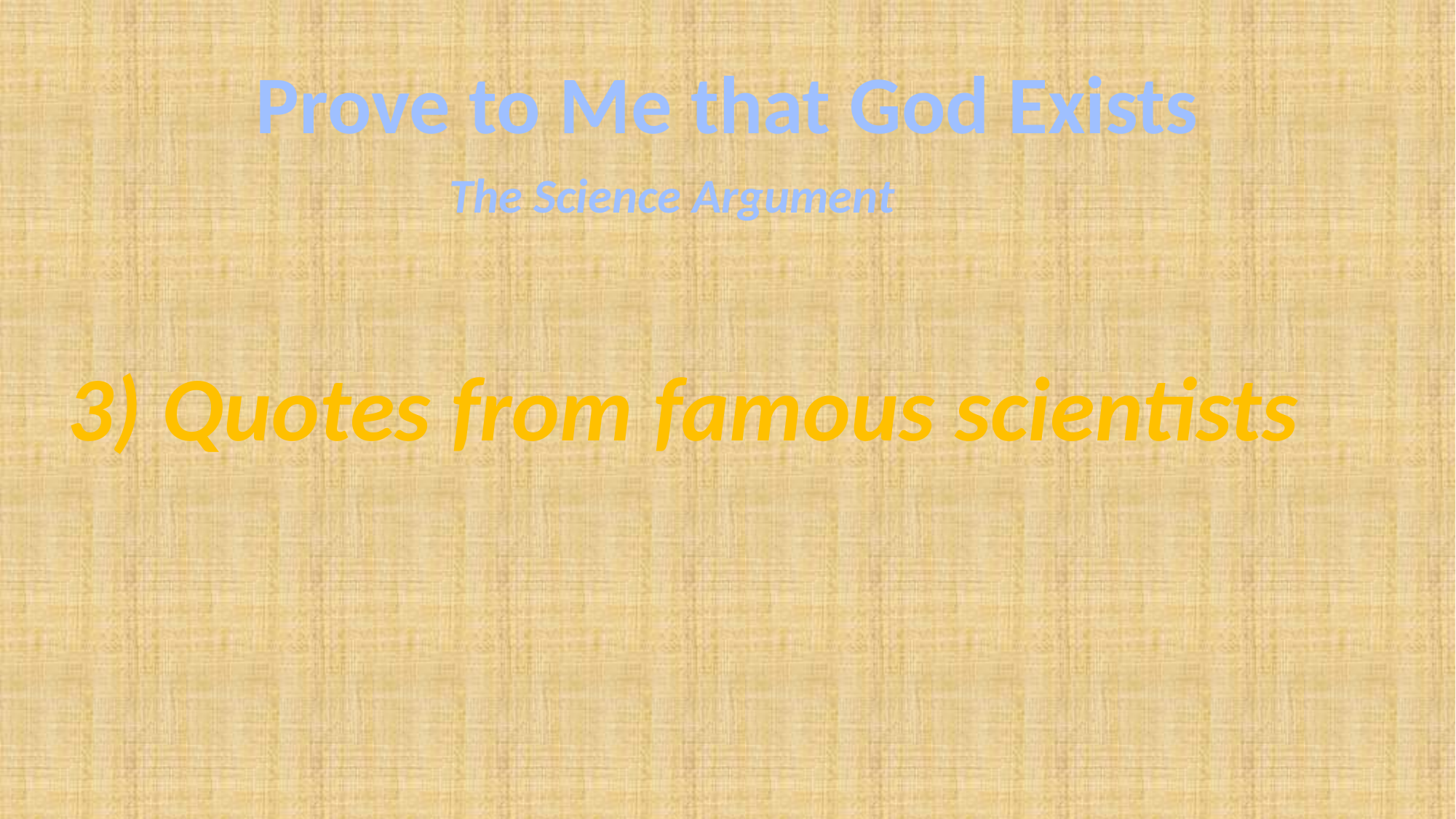

# Prove to Me that God Exists
The Science Argument
3) Quotes from famous scientists